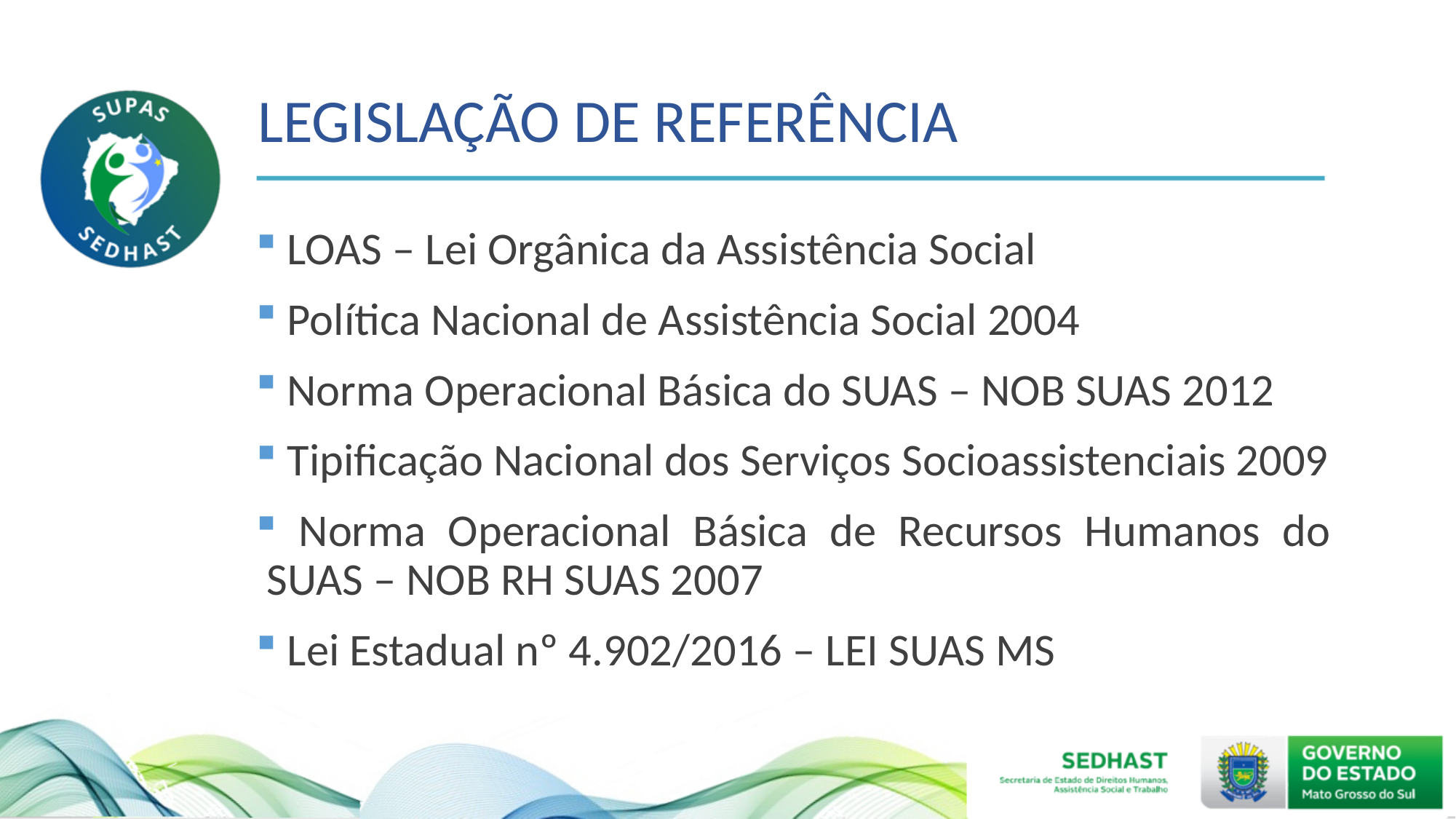

# LEGISLAÇÃO DE REFERÊNCIA
 LOAS – Lei Orgânica da Assistência Social
 Política Nacional de Assistência Social 2004
 Norma Operacional Básica do SUAS – NOB SUAS 2012
 Tipificação Nacional dos Serviços Socioassistenciais 2009
 Norma Operacional Básica de Recursos Humanos do SUAS – NOB RH SUAS 2007
 Lei Estadual nº 4.902/2016 – LEI SUAS MS